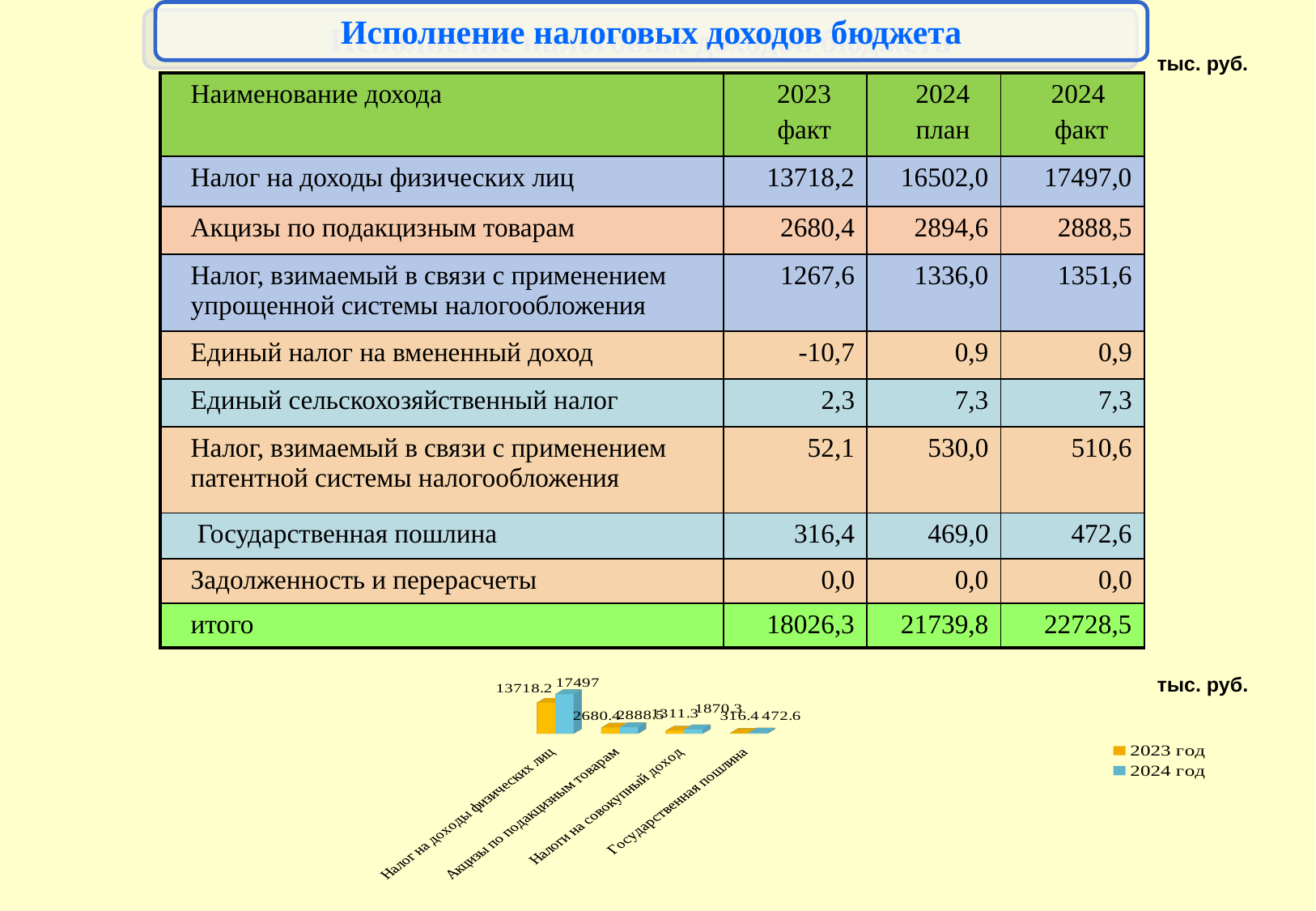

Исполнение налоговых доходов бюджета
тыс. руб.
| Наименование дохода | 2023 факт | 2024 план | 2024 факт |
| --- | --- | --- | --- |
| Налог на доходы физических лиц | 13718,2 | 16502,0 | 17497,0 |
| Акцизы по подакцизным товарам | 2680,4 | 2894,6 | 2888,5 |
| Налог, взимаемый в связи с применением упрощенной системы налогообложения | 1267,6 | 1336,0 | 1351,6 |
| Единый налог на вмененный доход | -10,7 | 0,9 | 0,9 |
| Единый сельскохозяйственный налог | 2,3 | 7,3 | 7,3 |
| Налог, взимаемый в связи с применением патентной системы налогообложения | 52,1 | 530,0 | 510,6 |
| Государственная пошлина | 316,4 | 469,0 | 472,6 |
| Задолженность и перерасчеты | 0,0 | 0,0 | 0,0 |
| итого | 18026,3 | 21739,8 | 22728,5 |
тыс. руб.

[unsupported chart]